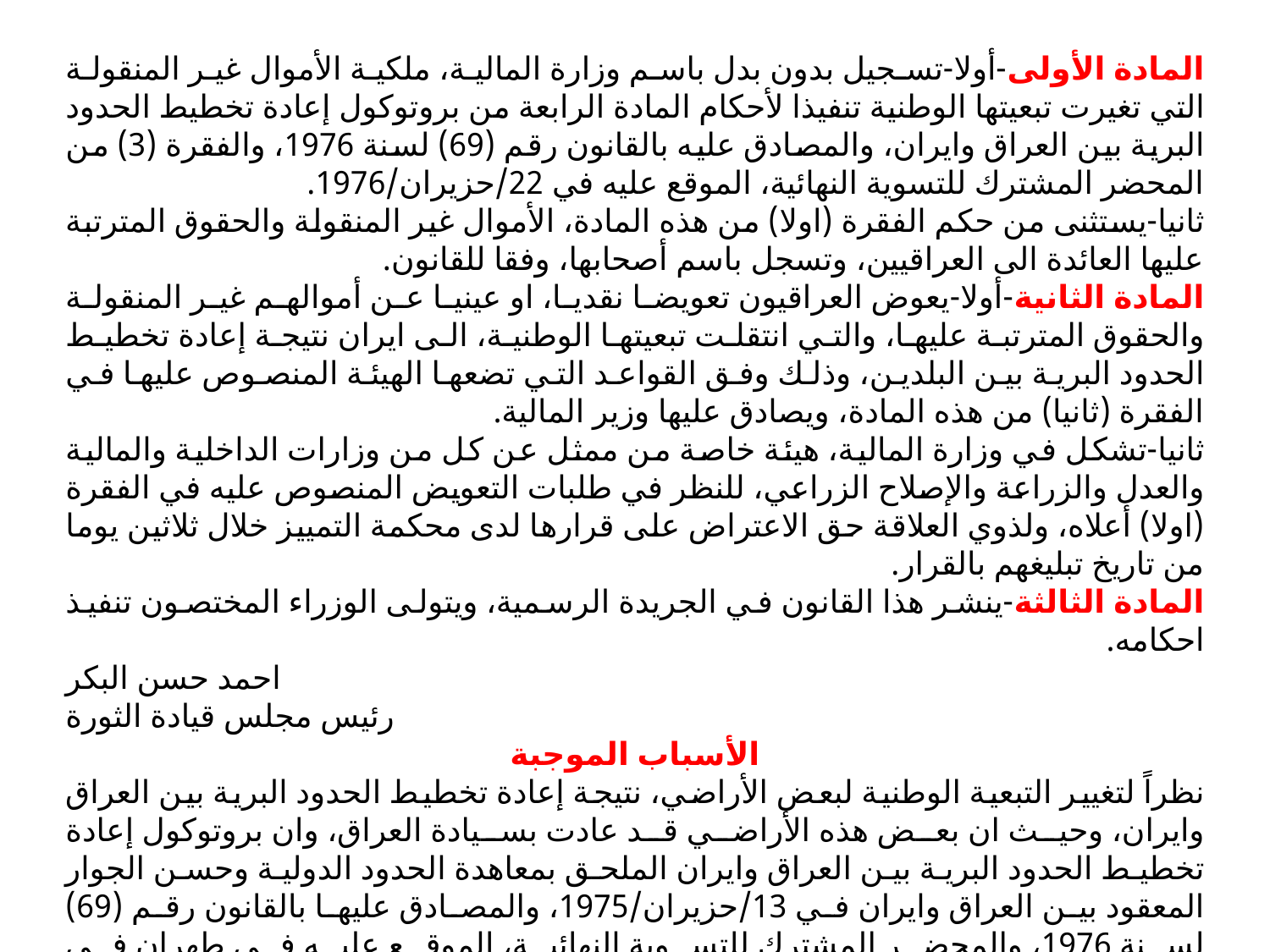

المادة الأولى-أولا-تسجيل بدون بدل باسم وزارة المالية، ملكية الأموال غير المنقولة التي تغيرت تبعيتها الوطنية تنفيذا لأحكام المادة الرابعة من بروتوكول إعادة تخطيط الحدود البرية بين العراق وايران، والمصادق عليه بالقانون رقم (69) لسنة 1976، والفقرة (3) من المحضر المشترك للتسوية النهائية، الموقع عليه في 22/حزيران/1976.
ثانيا-يستثنى من حكم الفقرة (اولا) من هذه المادة، الأموال غير المنقولة والحقوق المترتبة عليها العائدة الى العراقيين، وتسجل باسم أصحابها، وفقا للقانون.
المادة الثانية-أولا-يعوض العراقيون تعويضا نقديا، او عينيا عن أموالهم غير المنقولة والحقوق المترتبة عليها، والتي انتقلت تبعيتها الوطنية، الى ايران نتيجة إعادة تخطيط الحدود البرية بين البلدين، وذلك وفق القواعد التي تضعها الهيئة المنصوص عليها في الفقرة (ثانيا) من هذه المادة، ويصادق عليها وزير المالية.
ثانيا-تشكل في وزارة المالية، هيئة خاصة من ممثل عن كل من وزارات الداخلية والمالية والعدل والزراعة والإصلاح الزراعي، للنظر في طلبات التعويض المنصوص عليه في الفقرة (اولا) أعلاه، ولذوي العلاقة حق الاعتراض على قرارها لدى محكمة التمييز خلال ثلاثين يوما من تاريخ تبليغهم بالقرار.
المادة الثالثة-ينشر هذا القانون في الجريدة الرسمية، ويتولى الوزراء المختصون تنفيذ احكامه.
احمد حسن البكر
رئيس مجلس قيادة الثورة
الأسباب الموجبة
	نظراً لتغيير التبعية الوطنية لبعض الأراضي، نتيجة إعادة تخطيط الحدود البرية بين العراق وايران، وحيث ان بعض هذه الأراضي قد عادت بسيادة العراق، وان بروتوكول إعادة تخطيط الحدود البرية بين العراق وايران الملحق بمعاهدة الحدود الدولية وحسن الجوار المعقود بين العراق وايران في 13/حزيران/1975، والمصادق عليها بالقانون رقم (69) لسنة 1976، والمحضر المشترك للتسوية النهائية، الموقع عليه في طهران في 22/حزيران/1976، يقضيان بانتقال الأموال غير المنقولة التي توجد في تلك الأراضي، الى الدولة التي انتقلت اليها، وذلك بدون تعويض، وبغية ضمان تعويض العراقيين نقداً، او عيناً عما قد يصيبهم من ضرر بسبب هذا الإانتقال. شرع هذا القانون.